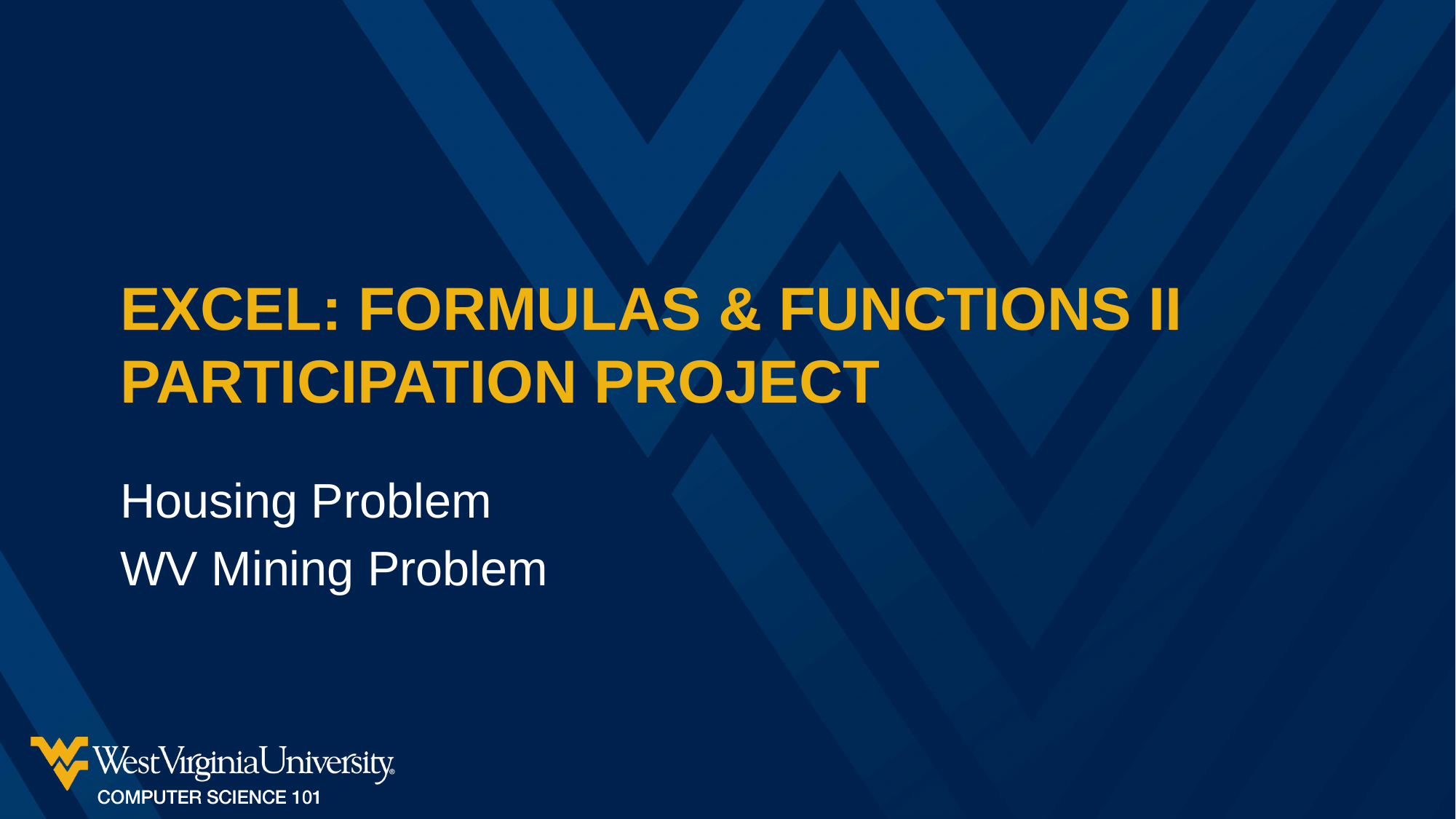

# Excel: Formulas & Functions II Participation Project
Housing Problem
WV Mining Problem